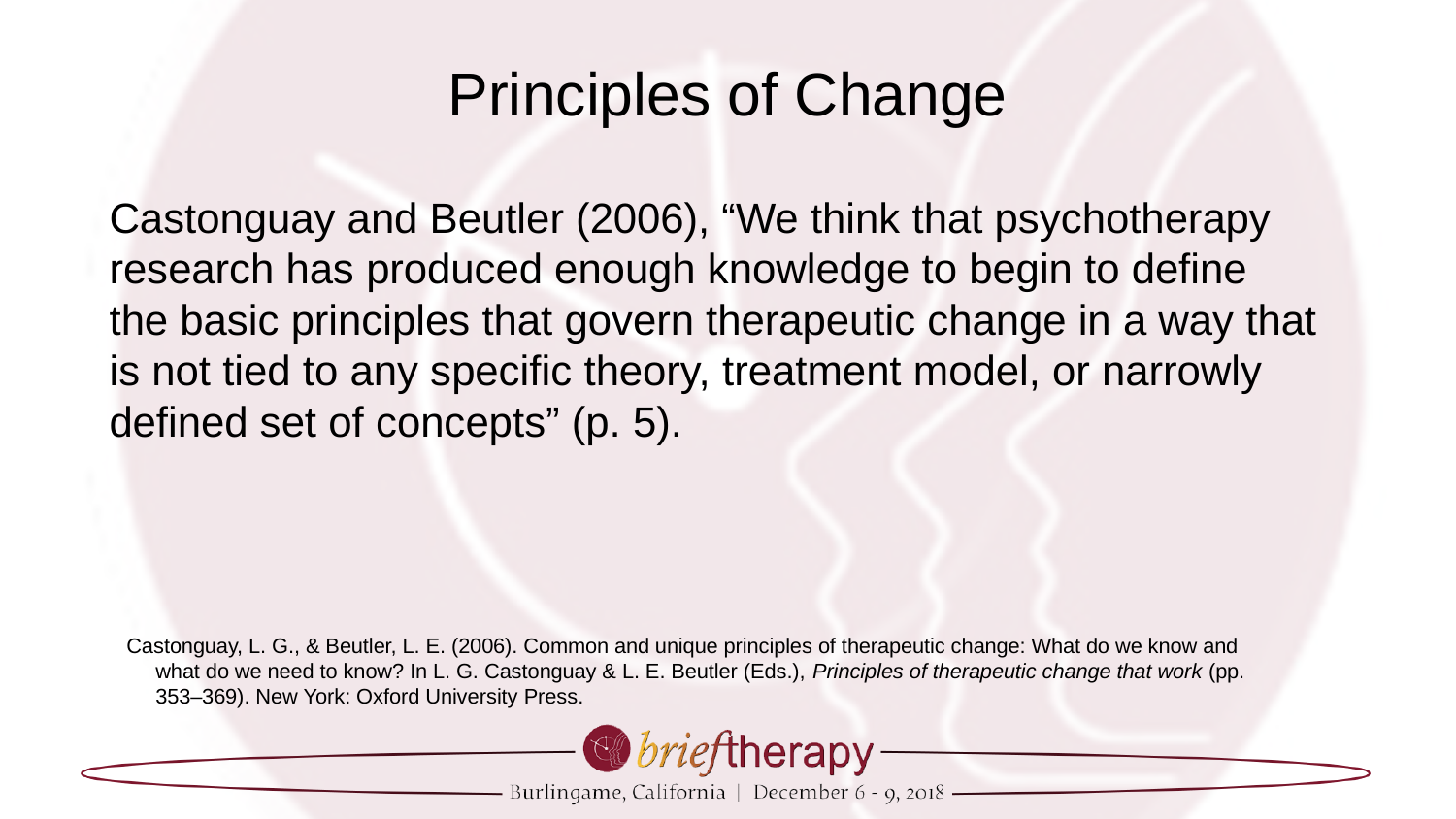

Principles of Change
Castonguay and Beutler (2006), “We think that psychotherapy research has produced enough knowledge to begin to define the basic principles that govern therapeutic change in a way that is not tied to any specific theory, treatment model, or narrowly defined set of concepts” (p. 5).

Castonguay, L. G., & Beutler, L. E. (2006). Common and unique principles of therapeutic change: What do we know and
     what do we need to know? In L. G. Castonguay & L. E. Beutler (Eds.), Principles of therapeutic change that work (pp.
     353–369). New York: Oxford University Press.